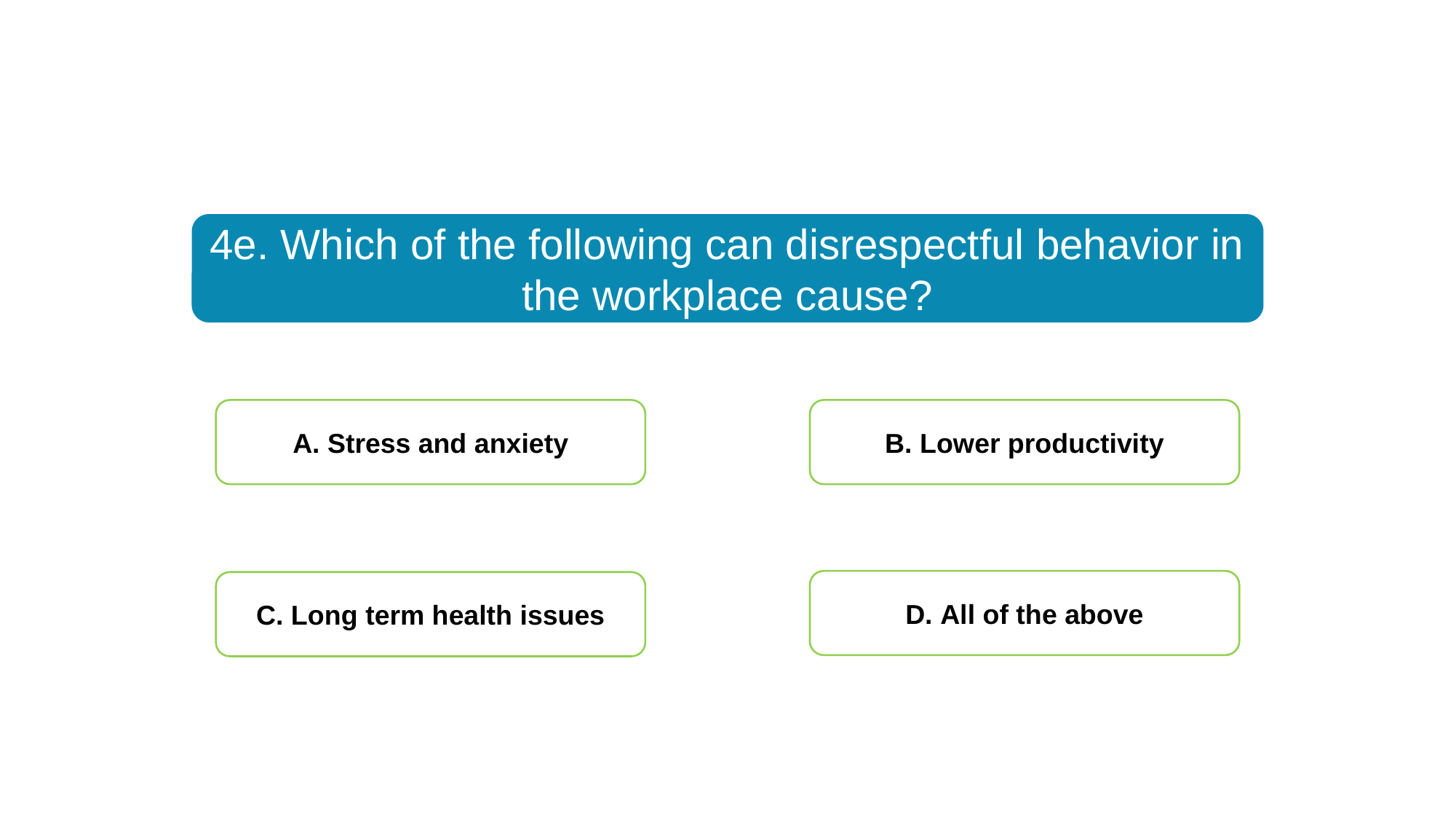

4e. Which of the following can disrespectful behavior in the workplace cause?
A. Stress and anxiety
B. Lower productivity
D. All of the above
C. Long term health issues
59